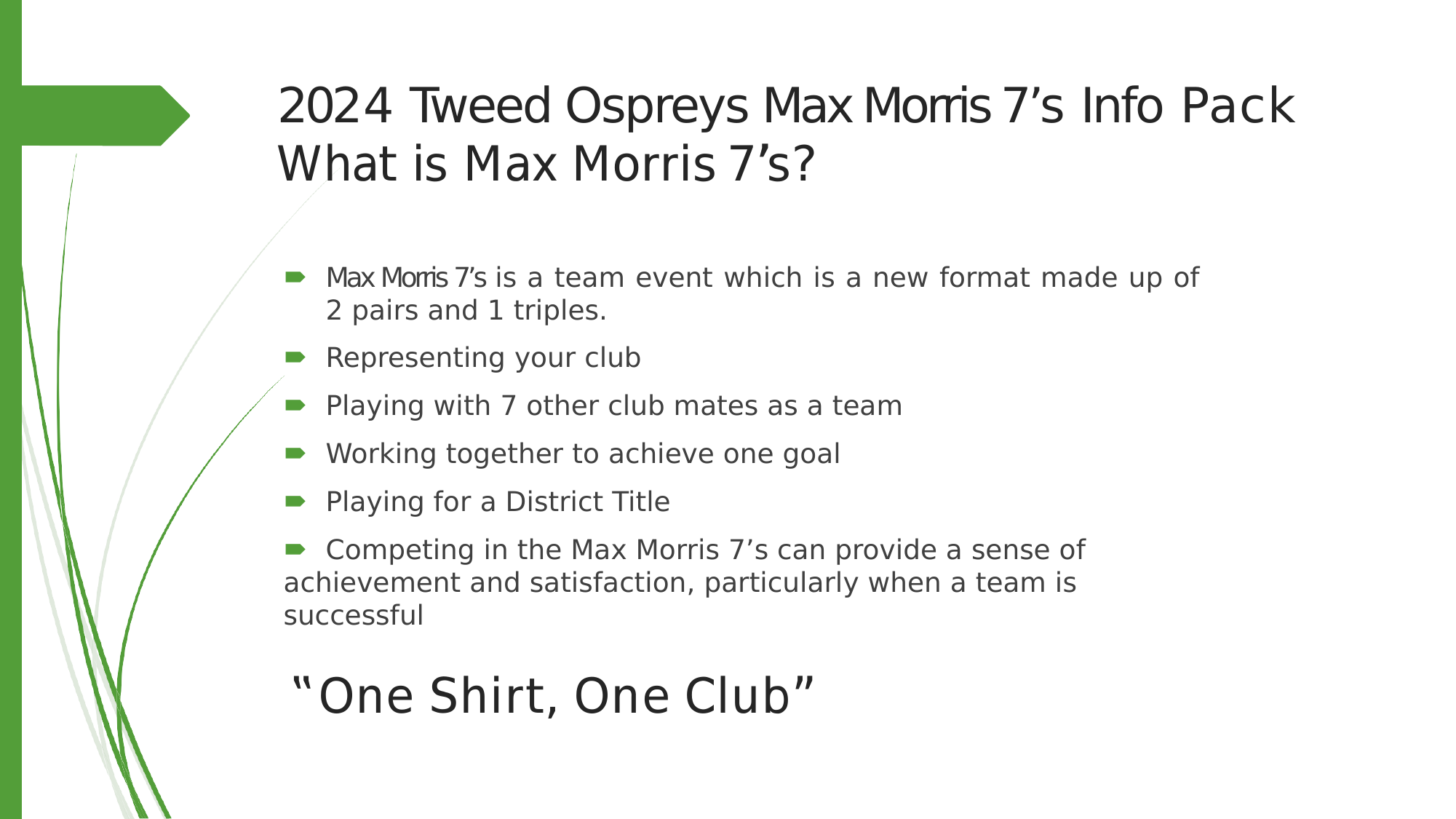

# 2024 Tweed Ospreys Max Morris 7’s Info Pack
What is Max Morris 7’s?
🠶	Max Morris 7’s is a team event which is a new format made up of 	2 pairs and 1 triples.
🠶	Representing your club
🠶	Playing with 7 other club mates as a team
🠶	Working together to achieve one goal
🠶	Playing for a District Title
🠶 	Competing in the Max Morris 7’s can provide a sense of 	achievement and satisfaction, particularly when a team is 	successful

“One Shirt, One Club”